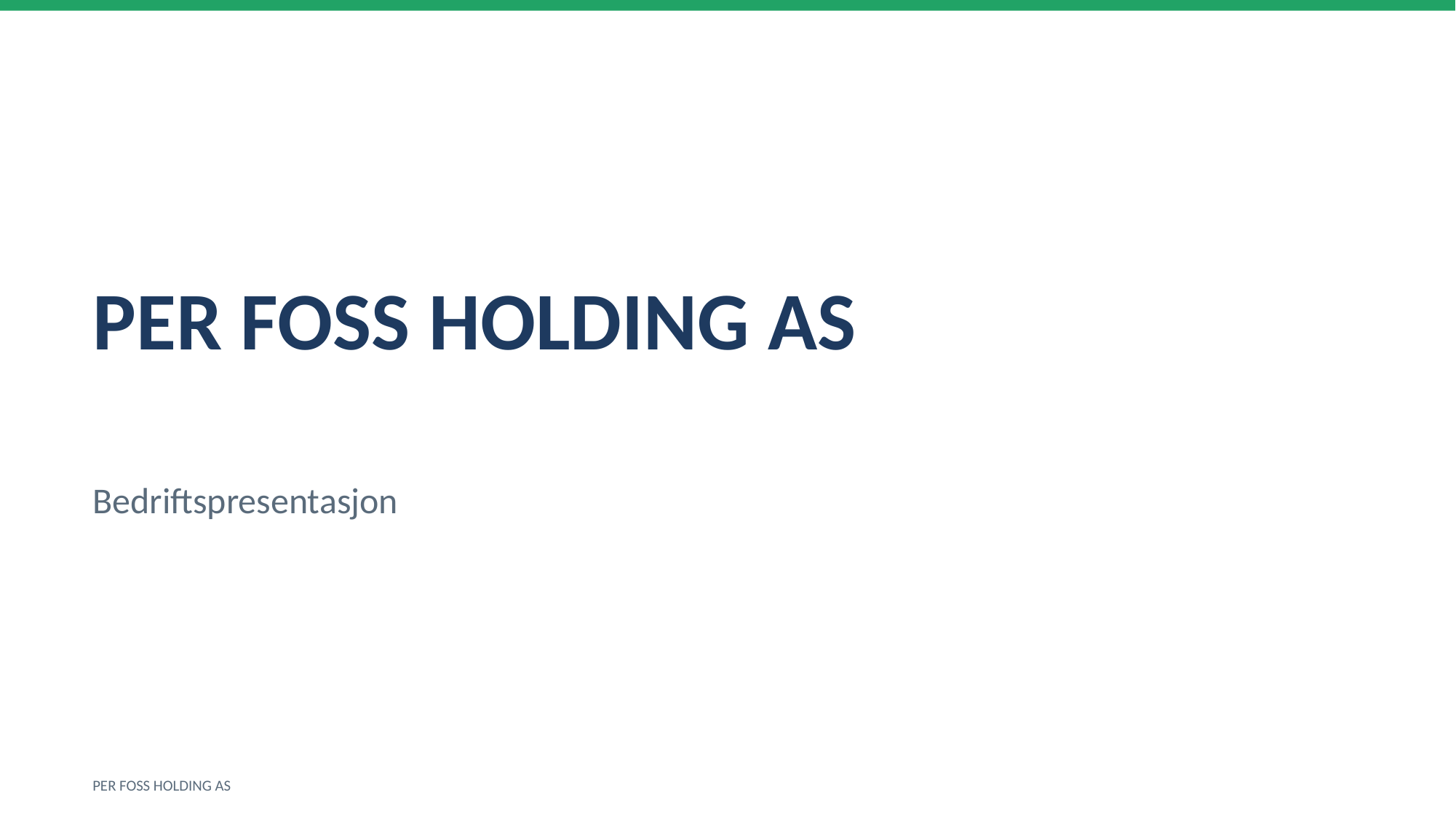

PER FOSS HOLDING AS
Bedriftspresentasjon
PER FOSS HOLDING AS